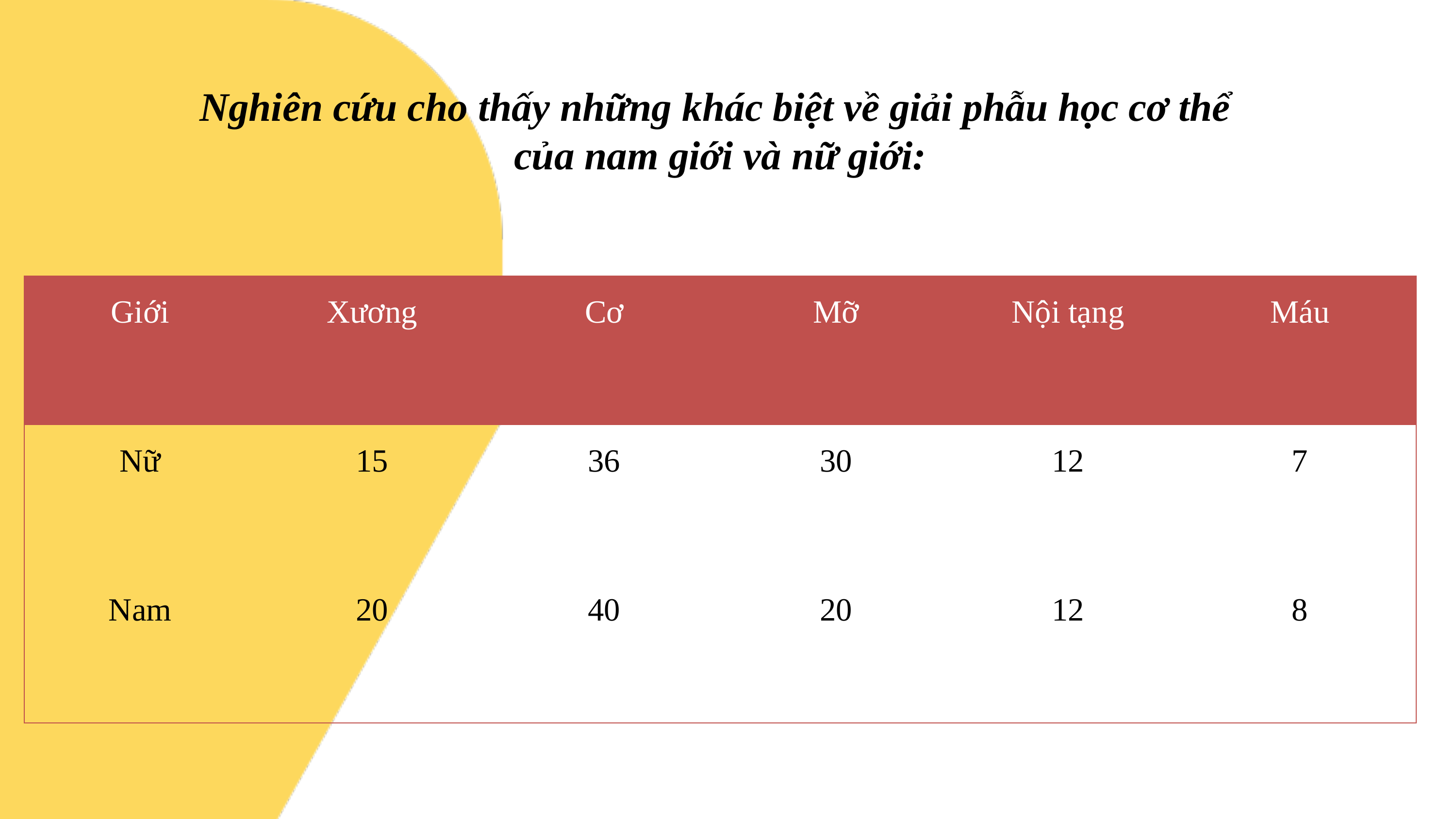

Nghiên cứu cho thấy những khác biệt về giải phẫu học cơ thể
 của nam giới và nữ giới:
| Giới | Xương | Cơ | Mỡ | Nội tạng | Máu |
| --- | --- | --- | --- | --- | --- |
| Nữ | 15 | 36 | 30 | 12 | 7 |
| Nam | 20 | 40 | 20 | 12 | 8 |